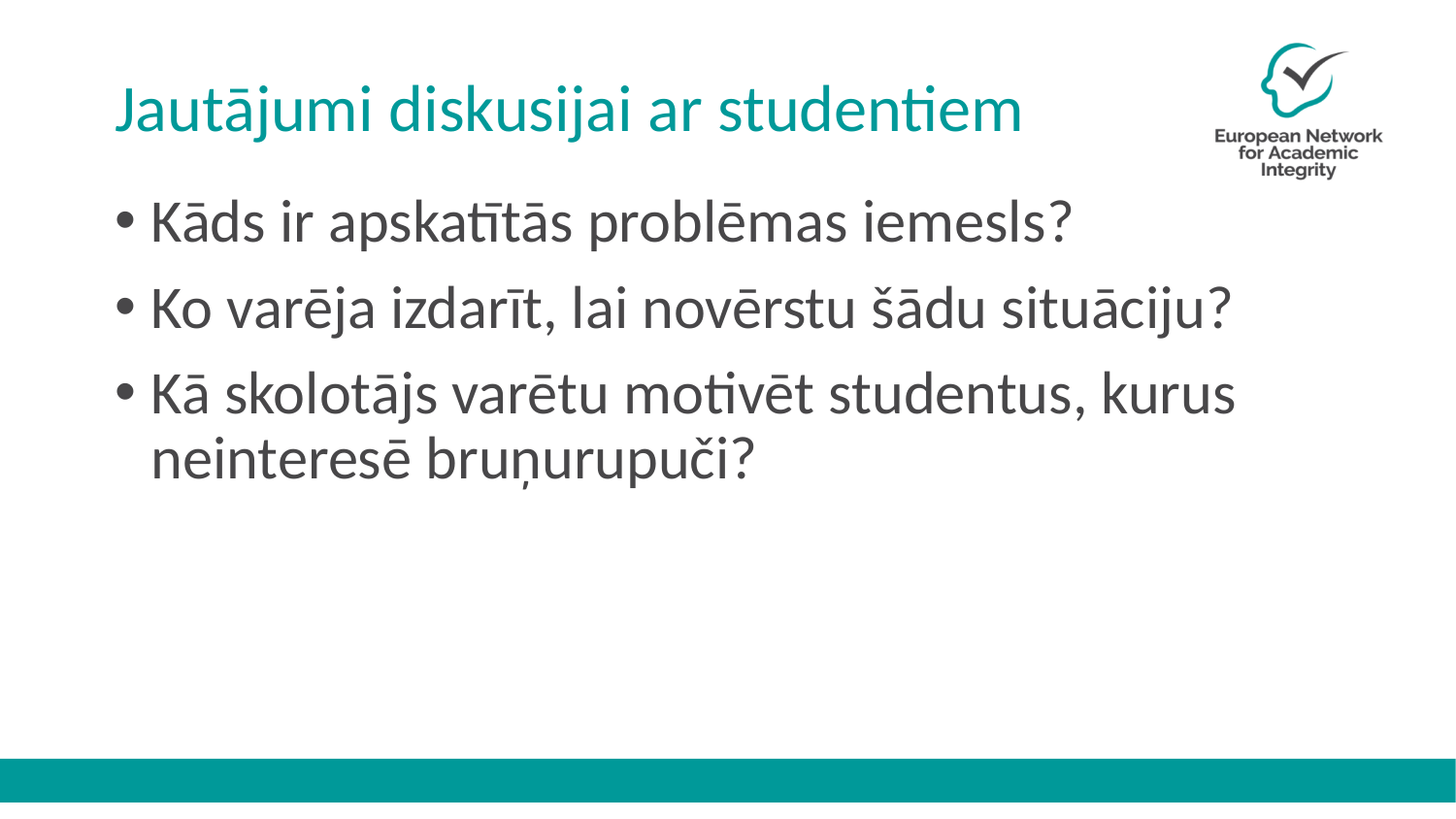

# Jautājumi diskusijai ar studentiem
Kāds ir apskatītās problēmas iemesls?
Ko varēja izdarīt, lai novērstu šādu situāciju?
Kā skolotājs varētu motivēt studentus, kurus neinteresē bruņurupuči?